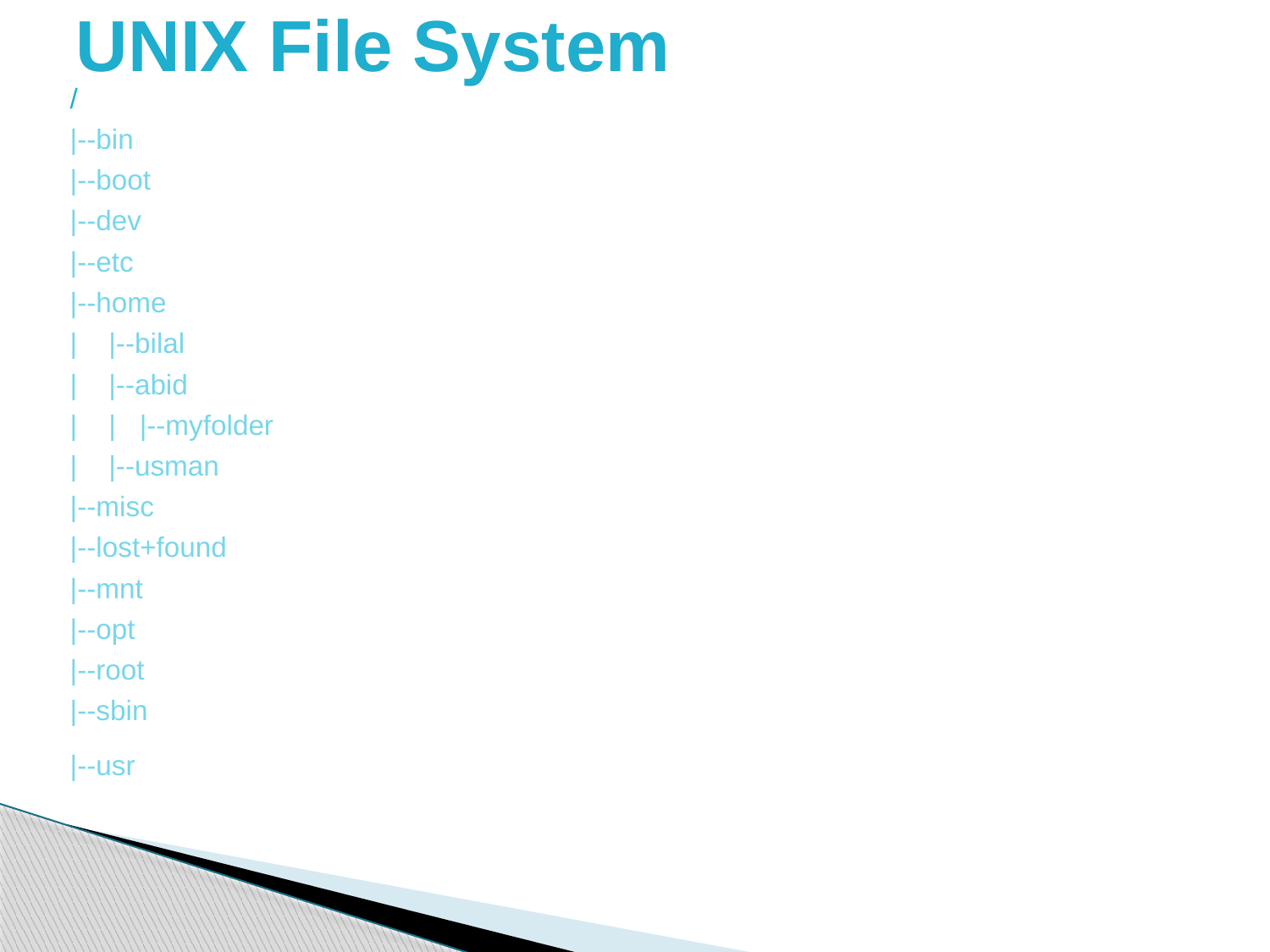

# UNIX File System
/
|--bin
|--boot
|--dev
|--etc
|--home
|    |--bilal
|    |--abid
|    |   |--myfolder
|    |--usman
|--misc
|--lost+found
|--mnt
|--opt
|--root
|--sbin
|--usr